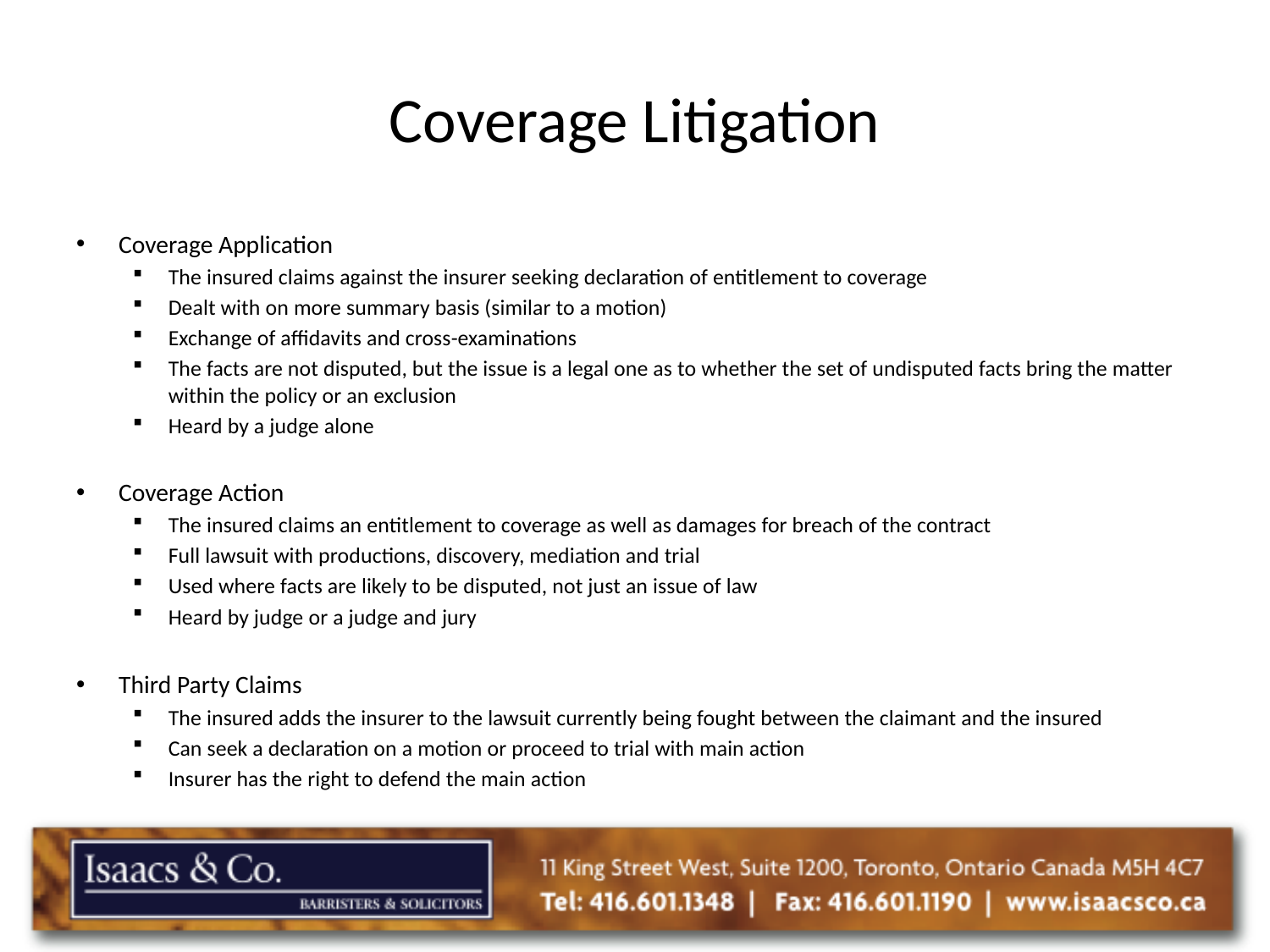

# Coverage Litigation
Coverage Application
The insured claims against the insurer seeking declaration of entitlement to coverage
Dealt with on more summary basis (similar to a motion)
Exchange of affidavits and cross-examinations
The facts are not disputed, but the issue is a legal one as to whether the set of undisputed facts bring the matter within the policy or an exclusion
Heard by a judge alone

Coverage Action
The insured claims an entitlement to coverage as well as damages for breach of the contract
Full lawsuit with productions, discovery, mediation and trial
Used where facts are likely to be disputed, not just an issue of law
Heard by judge or a judge and jury

Third Party Claims
The insured adds the insurer to the lawsuit currently being fought between the claimant and the insured
Can seek a declaration on a motion or proceed to trial with main action
Insurer has the right to defend the main action